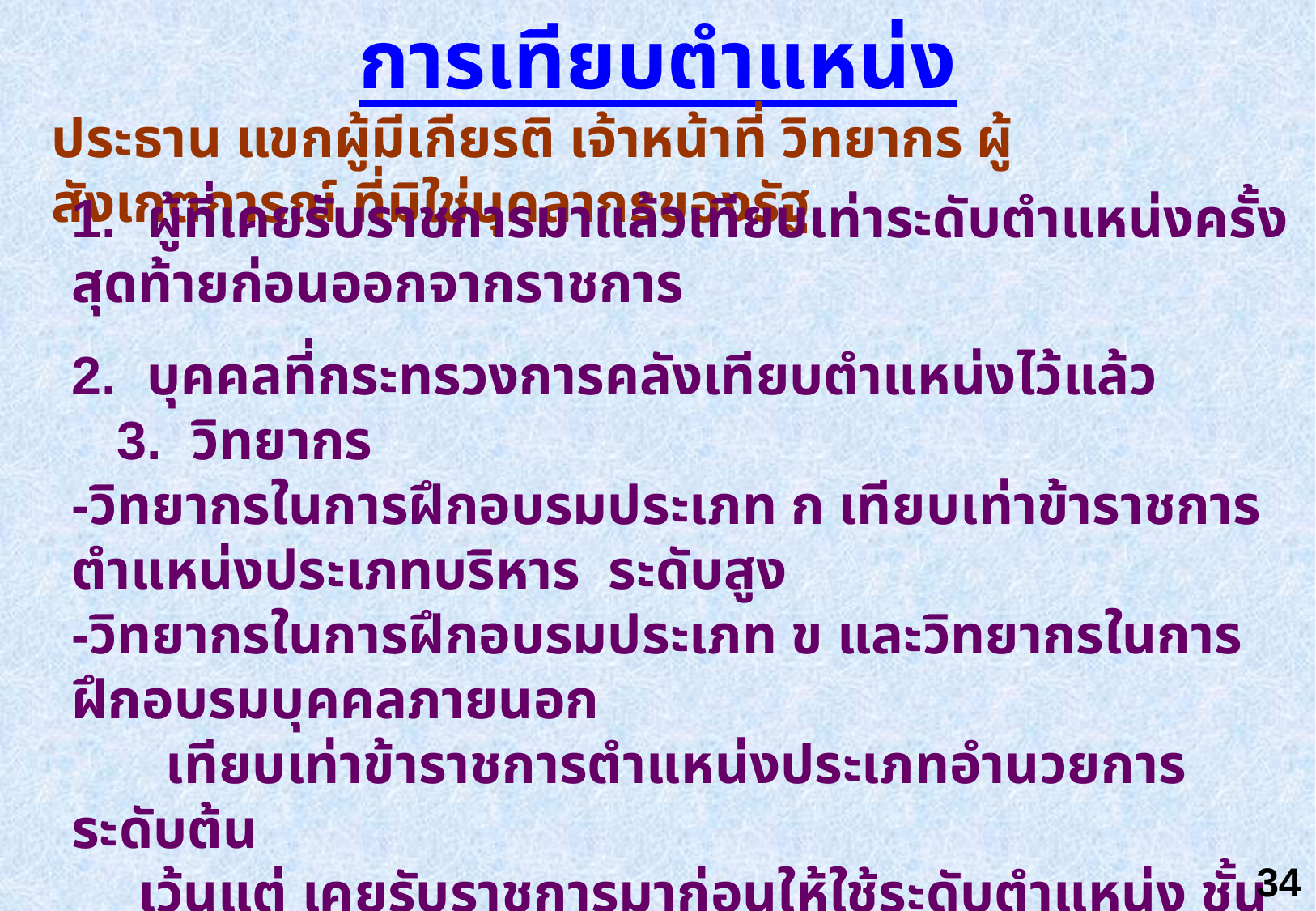

การเทียบตำแหน่ง
ประธาน แขกผู้มีเกียรติ เจ้าหน้าที่ วิทยากร ผู้สังเกตการณ์ ที่มิใช่บุคลากรของรัฐ
	1.  ผู้ที่เคยรับราชการมาแล้วเทียบเท่าระดับตำแหน่งครั้งสุดท้ายก่อนออกจากราชการ
	2.  บุคคลที่กระทรวงการคลังเทียบตำแหน่งไว้แล้ว
       3.  วิทยากร
	-วิทยากรในการฝึกอบรมประเภท ก เทียบเท่าข้าราชการตำแหน่งประเภทบริหาร  ระดับสูง
	-วิทยากรในการฝึกอบรมประเภท ข และวิทยากรในการฝึกอบรมบุคคลภายนอก
           เทียบเท่าข้าราชการตำแหน่งประเภทอำนวยการ ระดับต้น
         เว้นแต่ เคยรับราชการมาก่อนให้ใช้ระดับตำแหน่ง ชั้นยศที่สูงกว่าได้
        4.  นอกเหนือจากนี้ให้หัวหน้าส่วนราชการเจ้าของงบประมาณพิจารณา  โดยยึดหลักของกระทรวงการคลัง

34.